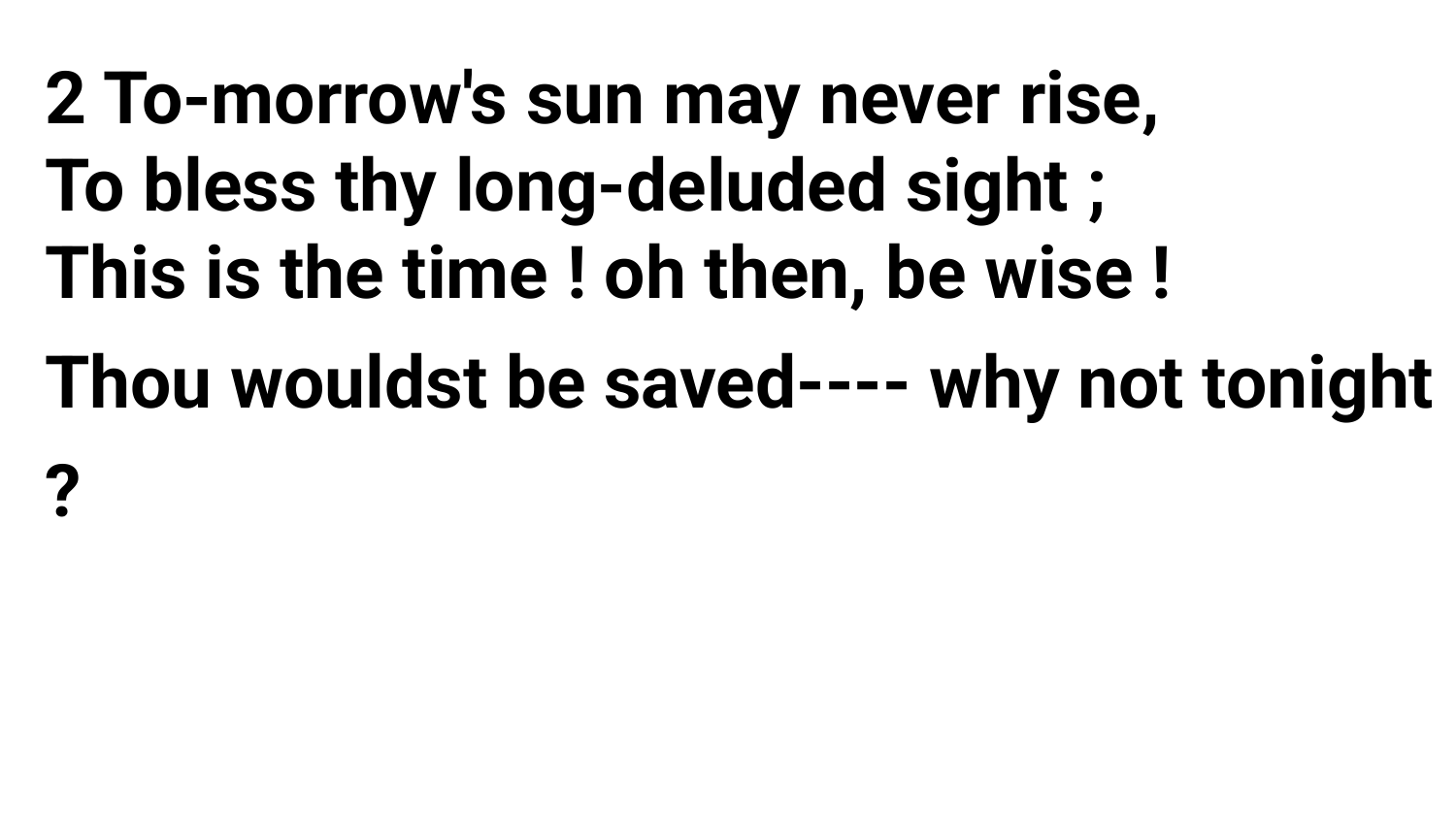

2 To-morrow's sun may never rise,
To bless thy long-deluded sight ;
This is the time ! oh then, be wise !
Thou wouldst be saved---- why not tonight ?